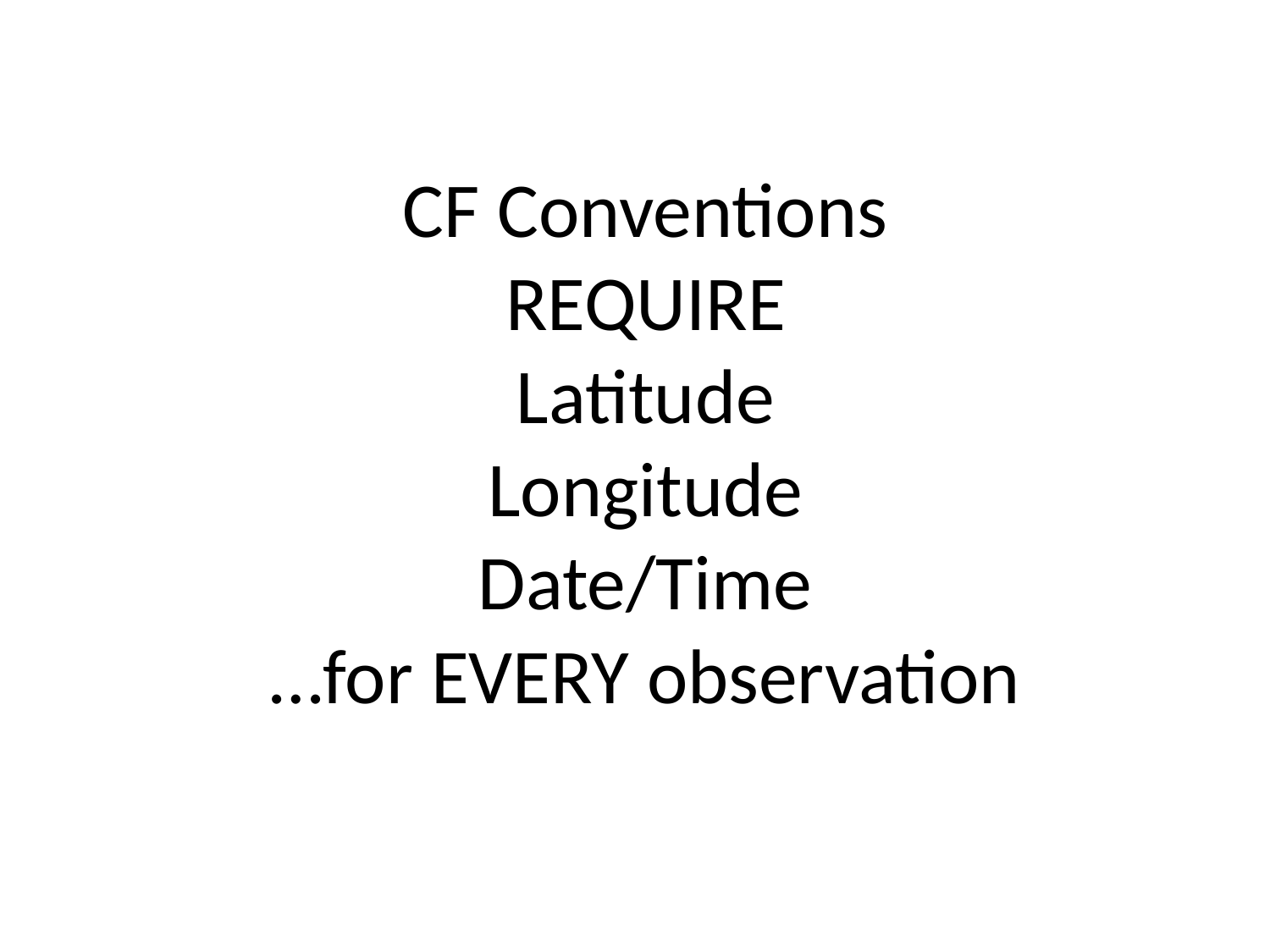

# CF Conventions REQUIRE Latitude Longitude Date/Time …for EVERY observation